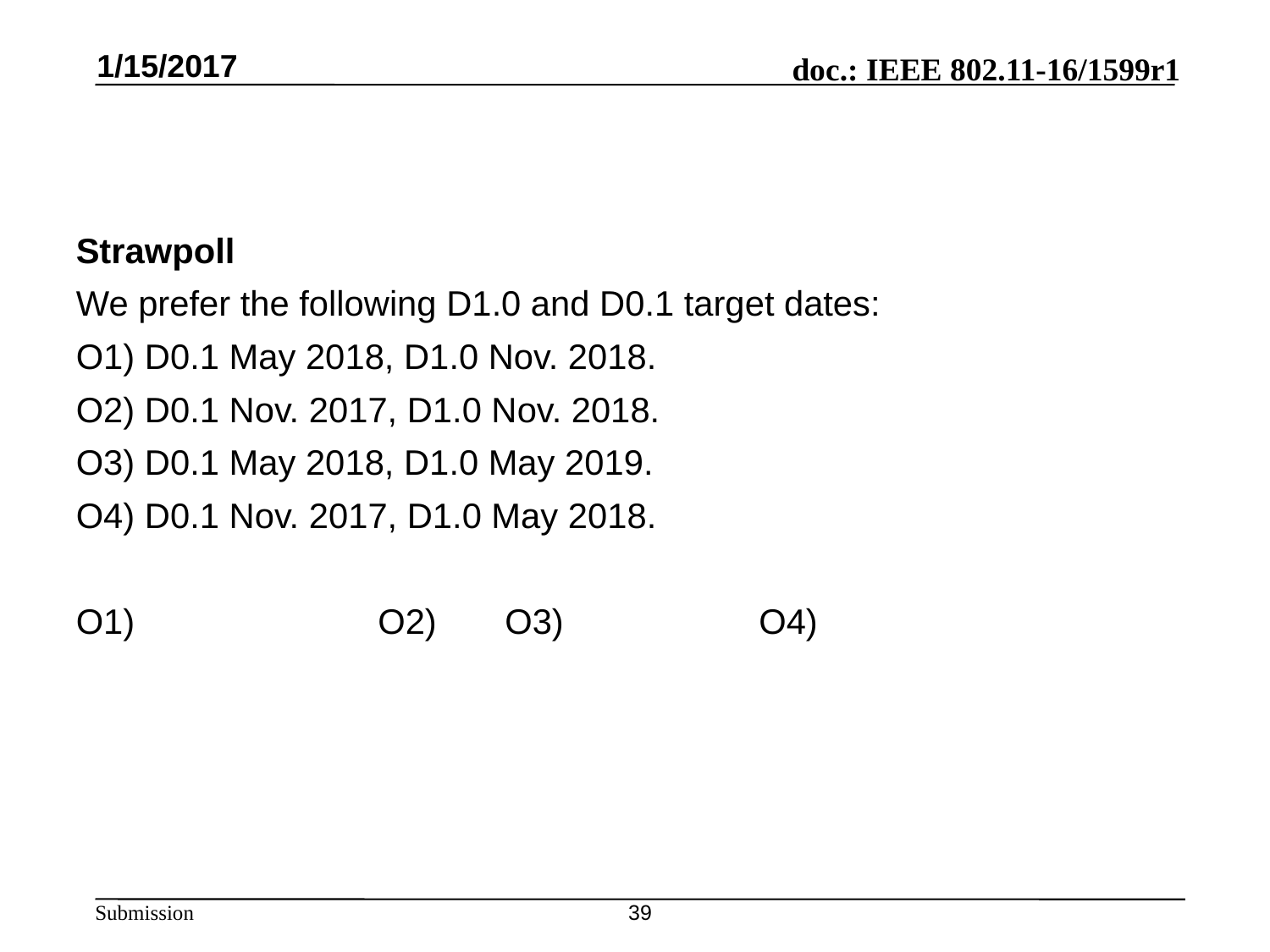

#
1/15/2017
Strawpoll
We prefer the following D1.0 and D0.1 target dates:
O1) D0.1 May 2018, D1.0 Nov. 2018.
O2) D0.1 Nov. 2017, D1.0 Nov. 2018.
O3) D0.1 May 2018, D1.0 May 2019.
O4) D0.1 Nov. 2017, D1.0 May 2018.

O1) 		O2) 	O3)		O4)
39